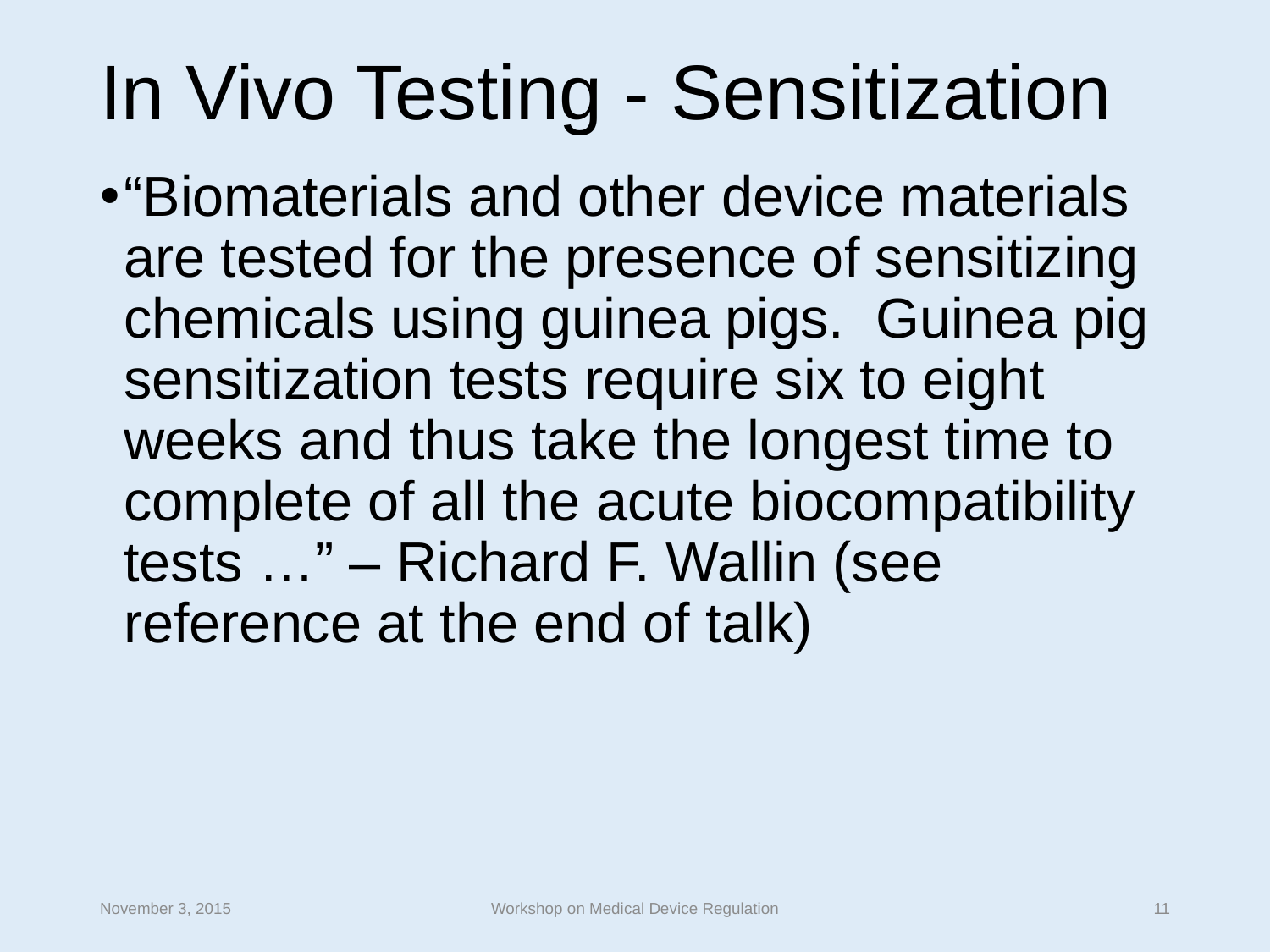

# In Vivo Testing - Sensitization
“Biomaterials and other device materials are tested for the presence of sensitizing chemicals using guinea pigs.  Guinea pig sensitization tests require six to eight weeks and thus take the longest time to complete of all the acute biocompatibility tests …” – Richard F. Wallin (see reference at the end of talk)
November 3, 2015
Workshop on Medical Device Regulation
11